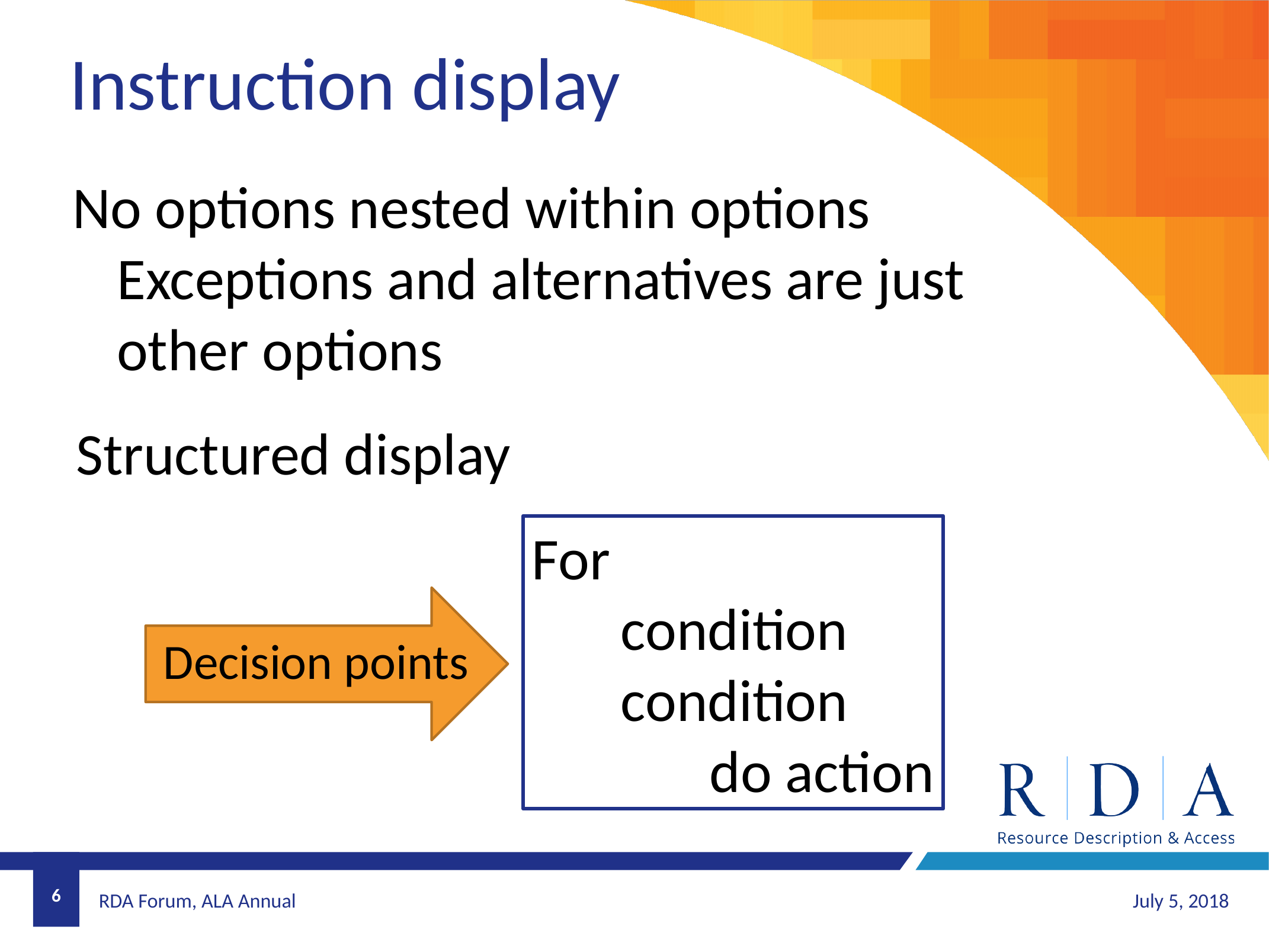

Instruction display
No options nested within options
Exceptions and alternatives are just other options
Structured display
For
	condition
	condition
		do action

Decision points
6
July 5, 2018